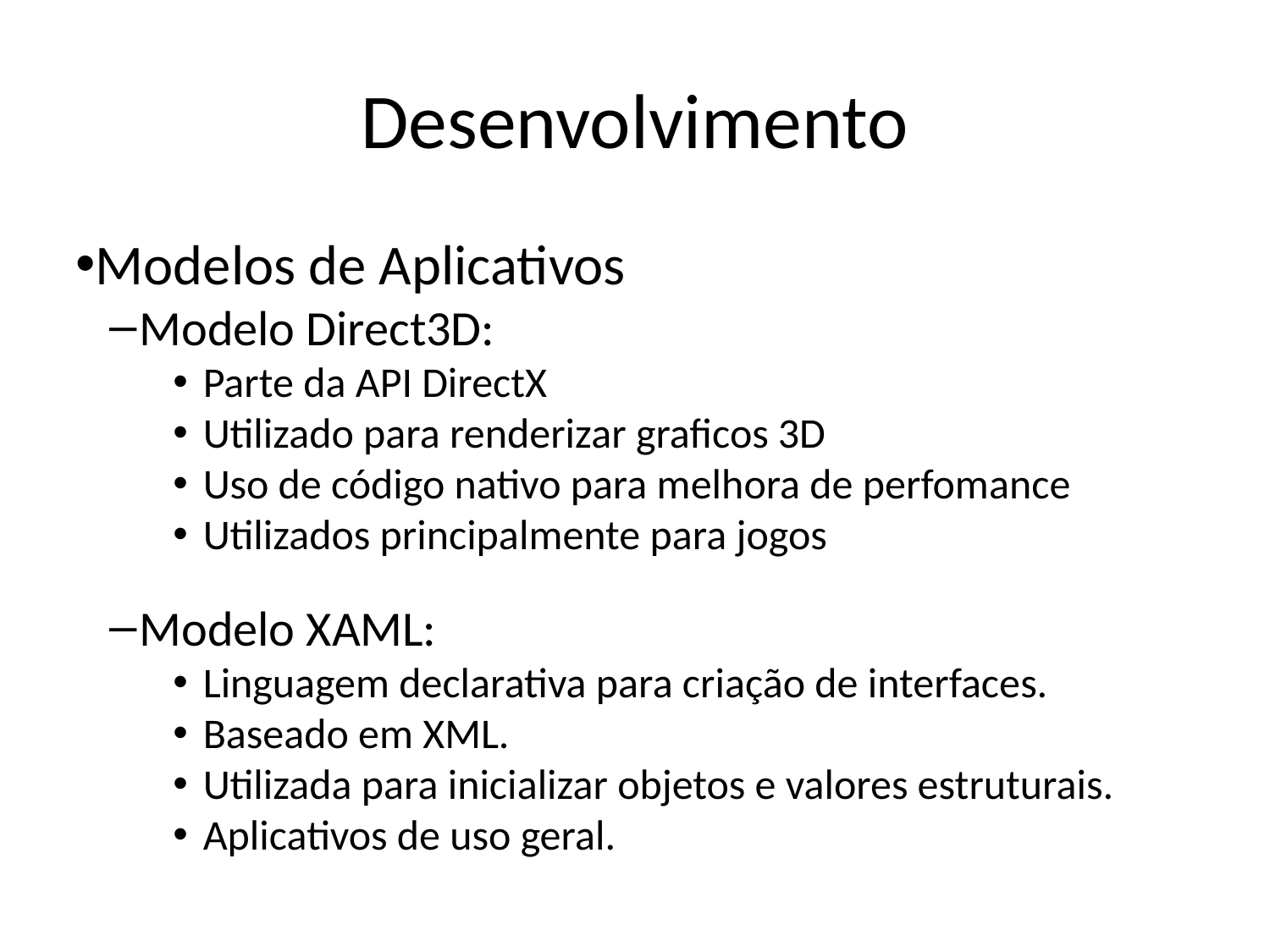

Desenvolvimento
Modelos de Aplicativos
Modelo Direct3D:
Parte da API DirectX
Utilizado para renderizar graficos 3D
Uso de código nativo para melhora de perfomance
Utilizados principalmente para jogos

Modelo XAML:
Linguagem declarativa para criação de interfaces.
Baseado em XML.
Utilizada para inicializar objetos e valores estruturais.
Aplicativos de uso geral.